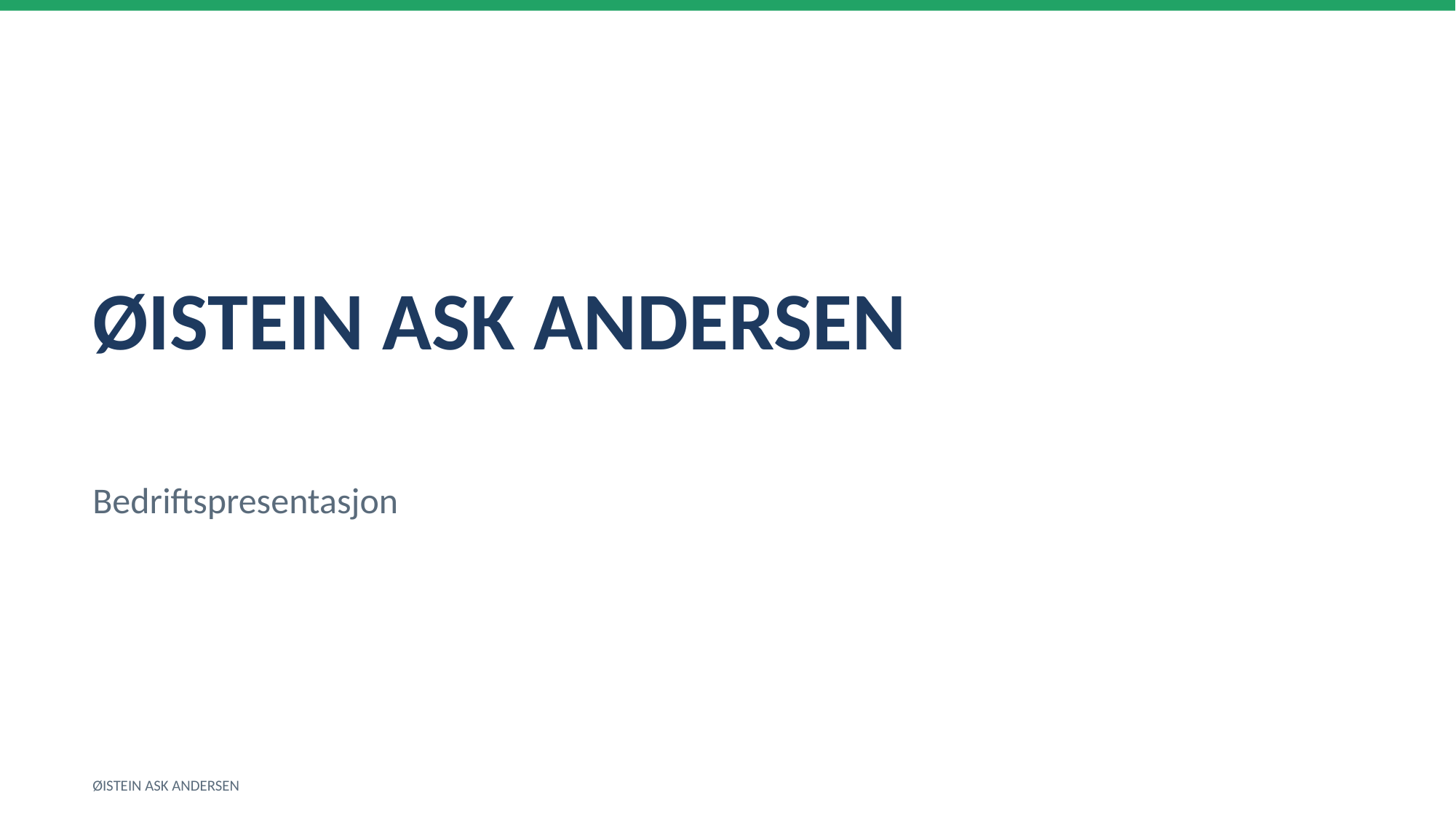

ØISTEIN ASK ANDERSEN
Bedriftspresentasjon
ØISTEIN ASK ANDERSEN